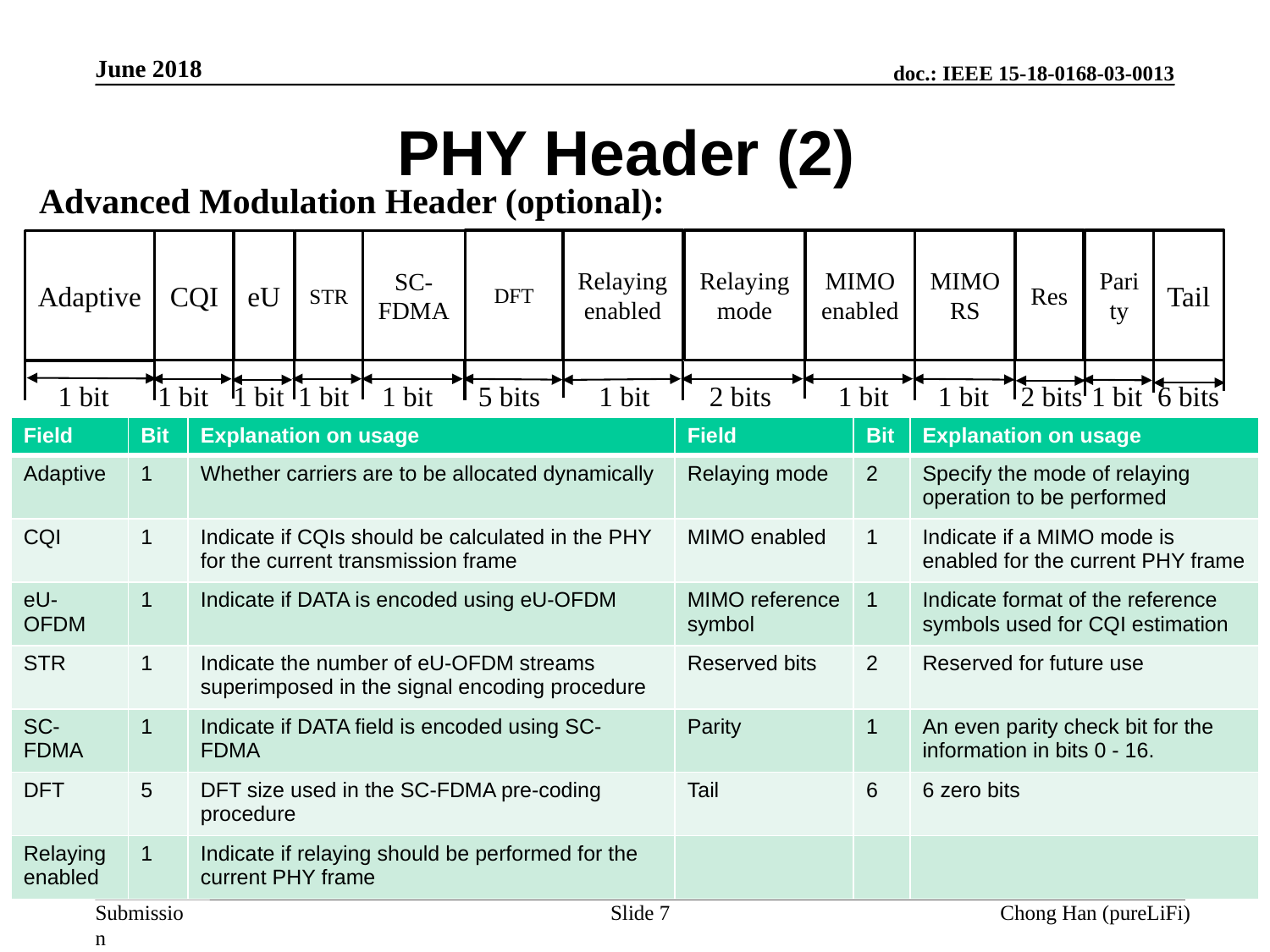

June 2018
PHY Header (2)
Advanced Modulation Header (optional):
DFT
Relaying enabled
Relaying mode
MIMO enabled
MIMO RS
Res
Parity
Tail
SC-FDMA
eU
STR
CQI
Adaptive
1 bit
6 bits
1 bit
1 bit
1 bit
1 bit
1 bit
5 bits
1 bit
2 bits
1 bit
1 bit
2 bits
| Field | Bit | Explanation on usage | Field | Bit | Explanation on usage |
| --- | --- | --- | --- | --- | --- |
| Adaptive | 1 | Whether carriers are to be allocated dynamically | Relaying mode | 2 | Specify the mode of relaying operation to be performed |
| CQI | 1 | Indicate if CQIs should be calculated in the PHY for the current transmission frame | MIMO enabled | 1 | Indicate if a MIMO mode is enabled for the current PHY frame |
| eU-OFDM | 1 | Indicate if DATA is encoded using eU-OFDM | MIMO reference symbol | 1 | Indicate format of the reference symbols used for CQI estimation |
| STR | 1 | Indicate the number of eU-OFDM streams superimposed in the signal encoding procedure | Reserved bits | 2 | Reserved for future use |
| SC-FDMA | 1 | Indicate if DATA field is encoded using SC-FDMA | Parity | 1 | An even parity check bit for the information in bits 0 - 16. |
| DFT | 5 | DFT size used in the SC-FDMA pre-coding procedure | Tail | 6 | 6 zero bits |
| Relaying enabled | 1 | Indicate if relaying should be performed for the current PHY frame |  |  |  |
Slide 7
Chong Han (pureLiFi)